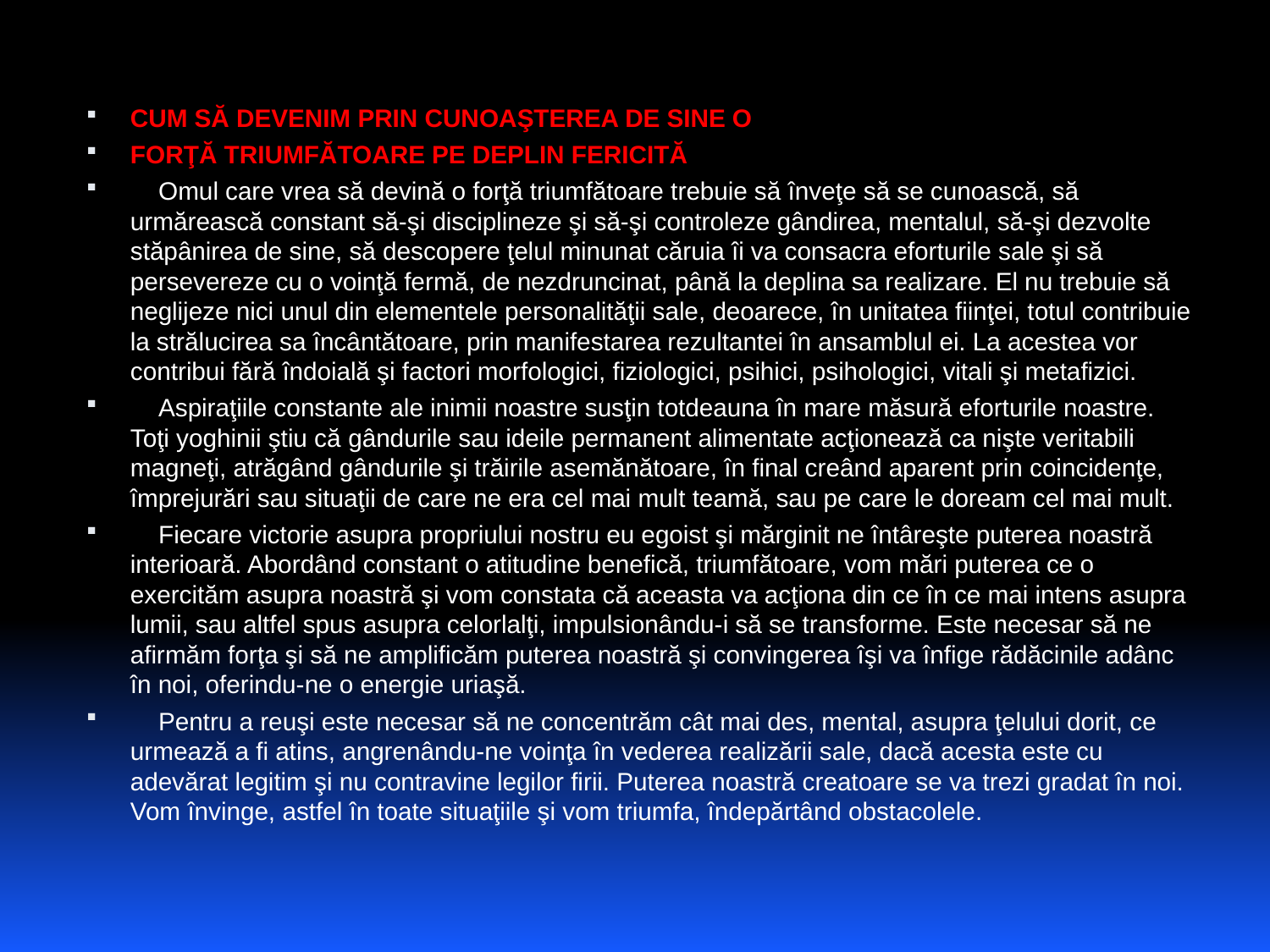

CUM SĂ DEVENIM PRIN CUNOAŞTEREA DE SINE O
FORŢĂ TRIUMFĂTOARE PE DEPLIN FERICITĂ
    Omul care vrea să devină o forţă triumfătoare trebuie să înveţe să se cunoască, să urmărească constant să-şi disciplineze şi să-şi controleze gândirea, mentalul, să-şi dezvolte stăpânirea de sine, să descopere ţelul minunat căruia îi va consacra eforturile sale şi să persevereze cu o voinţă fermă, de nezdruncinat, până la deplina sa realizare. El nu trebuie să neglijeze nici unul din elementele personalităţii sale, deoarece, în unitatea fiinţei, totul contribuie la strălucirea sa încântătoare, prin manifestarea rezultantei în ansamblul ei. La acestea vor contribui fără îndoială şi factori morfologici, fiziologici, psihici, psihologici, vitali şi metafizici.
    Aspiraţiile constante ale inimii noastre susţin totdeauna în mare măsură eforturile noastre. Toţi yoghinii ştiu că gândurile sau ideile permanent alimentate acţionează ca nişte veritabili magneţi, atrăgând gândurile şi trăirile asemănătoare, în final creând aparent prin coincidenţe, împrejurări sau situaţii de care ne era cel mai mult teamă, sau pe care le doream cel mai mult.
    Fiecare victorie asupra propriului nostru eu egoist şi mărginit ne întâreşte puterea noastră interioară. Abordând constant o atitudine benefică, triumfătoare, vom mări puterea ce o exercităm asupra noastră şi vom constata că aceasta va acţiona din ce în ce mai intens asupra lumii, sau altfel spus asupra celorlalţi, impulsionându-i să se transforme. Este necesar să ne afirmăm forţa şi să ne amplificăm puterea noastră şi convingerea îşi va înfige rădăcinile adânc în noi, oferindu-ne o energie uriaşă.
    Pentru a reuşi este necesar să ne concentrăm cât mai des, mental, asupra ţelului dorit, ce urmează a fi atins, angrenându-ne voinţa în vederea realizării sale, dacă acesta este cu adevărat legitim şi nu contravine legilor firii. Puterea noastră creatoare se va trezi gradat în noi. Vom învinge, astfel în toate situaţiile şi vom triumfa, îndepărtând obstacolele.